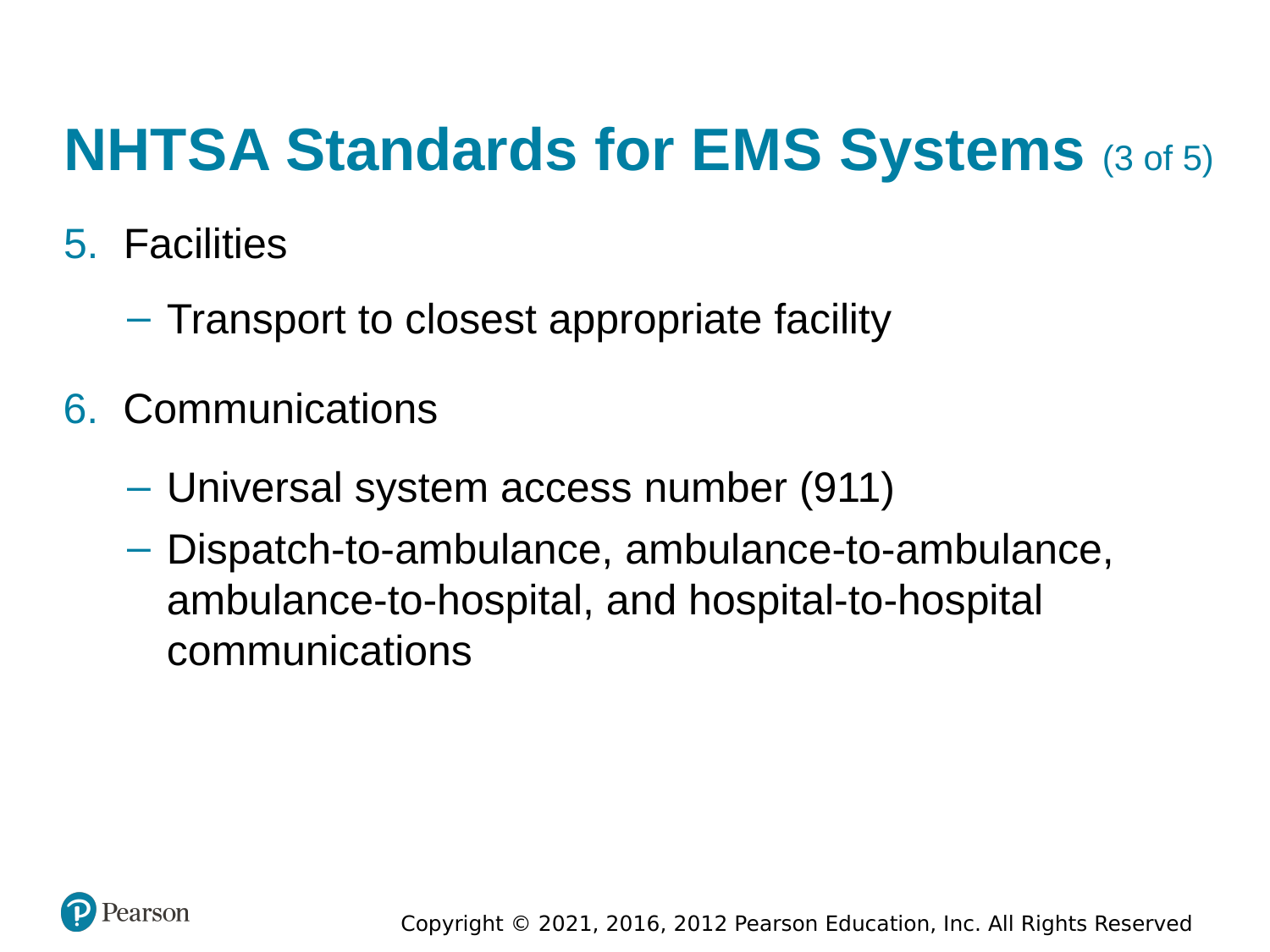

# N H T S A Standards for E M S Systems (3 of 5)
Facilities
Transport to closest appropriate facility
Communications
Universal system access number (911)
Dispatch-to-ambulance, ambulance-to-ambulance, ambulance-to-hospital, and hospital-to-hospital communications